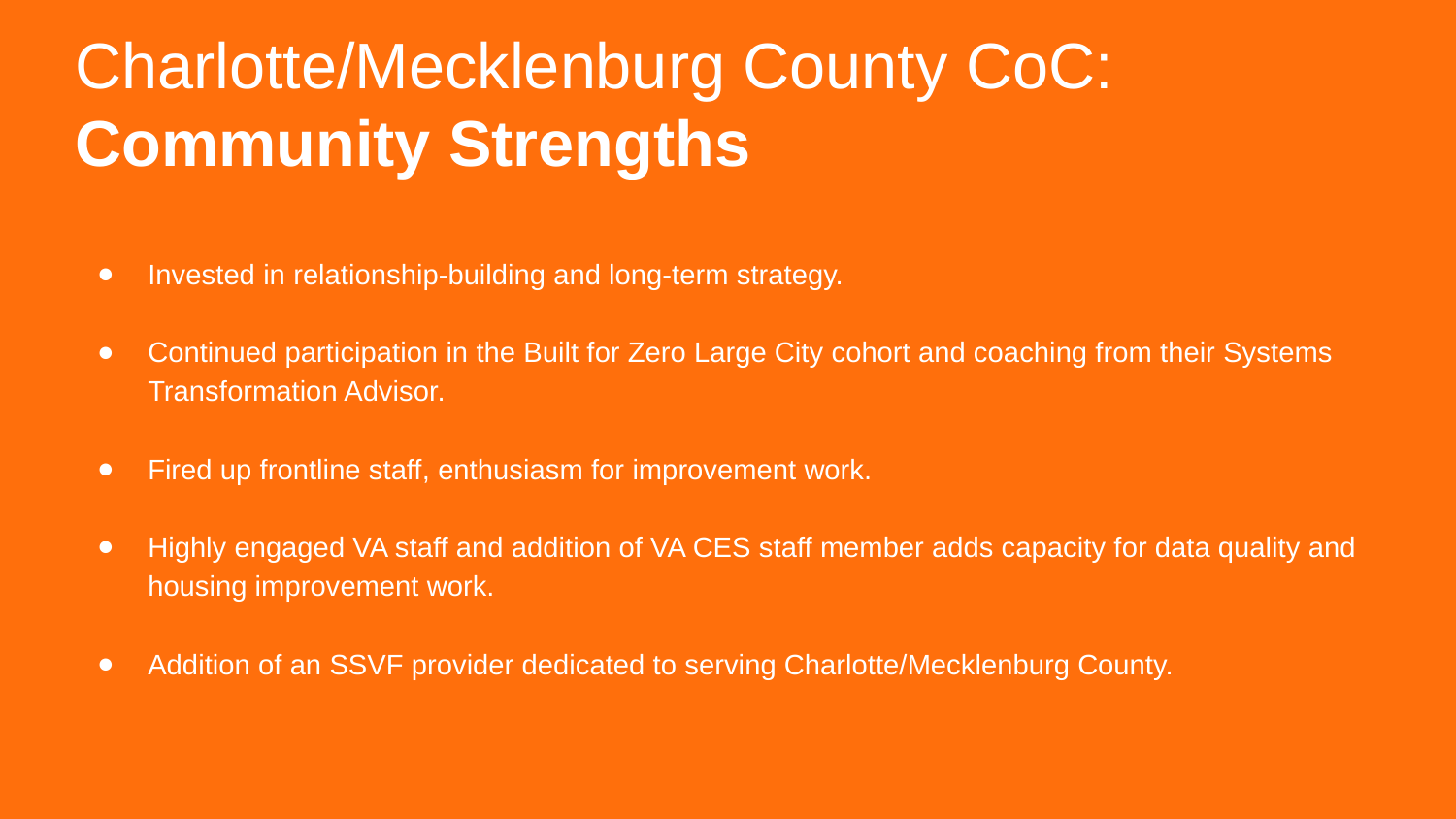

# Charlotte/Mecklenburg County CoC:
Community Strengths
Invested in relationship-building and long-term strategy.

Continued participation in the Built for Zero Large City cohort and coaching from their Systems Transformation Advisor.

Fired up frontline staff, enthusiasm for improvement work.
Highly engaged VA staff and addition of VA CES staff member adds capacity for data quality and housing improvement work.
Addition of an SSVF provider dedicated to serving Charlotte/Mecklenburg County.